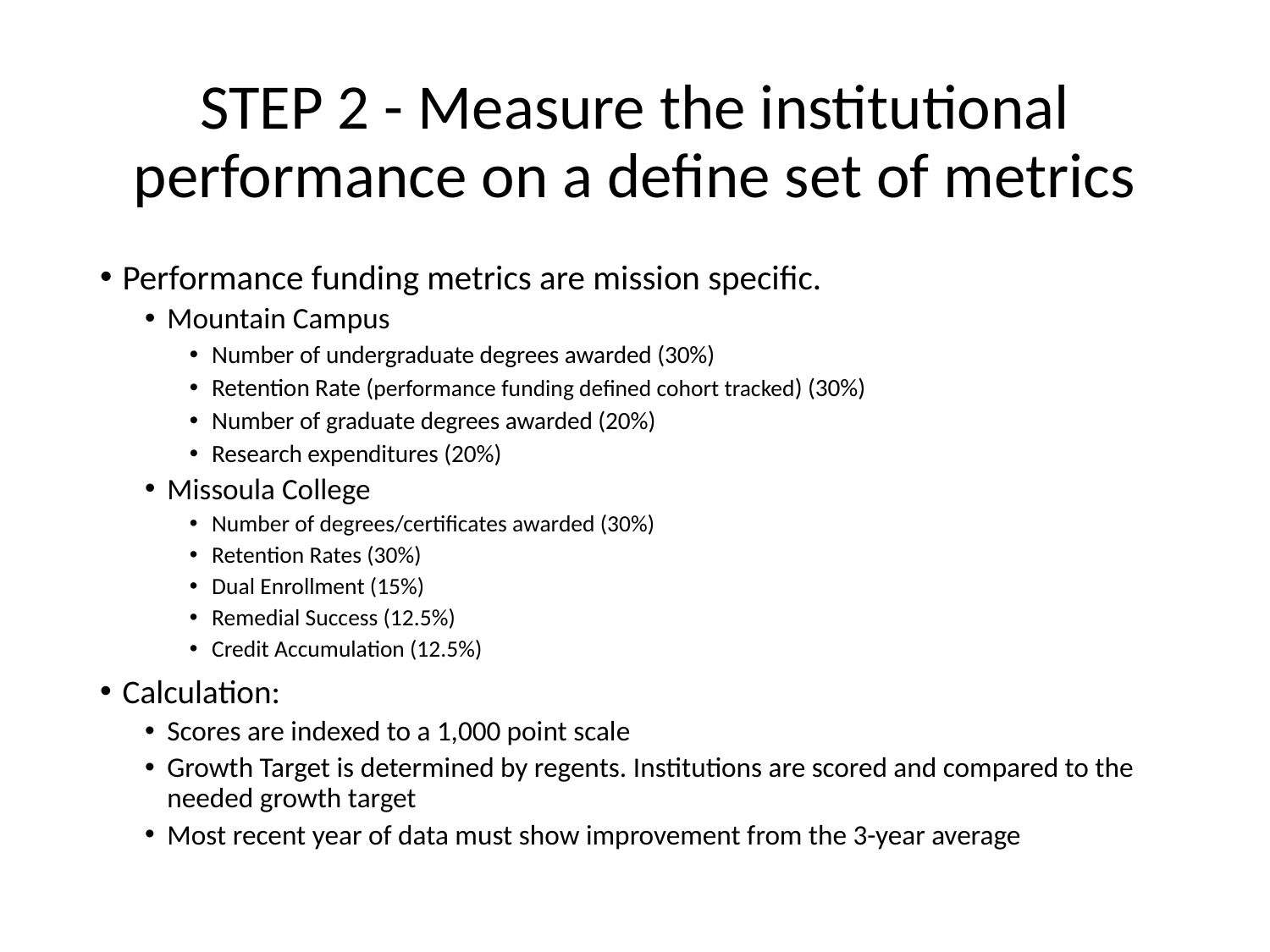

# STEP 2 - Measure the institutional performance on a define set of metrics
Performance funding metrics are mission specific.
Mountain Campus
Number of undergraduate degrees awarded (30%)
Retention Rate (performance funding defined cohort tracked) (30%)
Number of graduate degrees awarded (20%)
Research expenditures (20%)
Missoula College
Number of degrees/certificates awarded (30%)
Retention Rates (30%)
Dual Enrollment (15%)
Remedial Success (12.5%)
Credit Accumulation (12.5%)
Calculation:
Scores are indexed to a 1,000 point scale
Growth Target is determined by regents. Institutions are scored and compared to the needed growth target
Most recent year of data must show improvement from the 3-year average